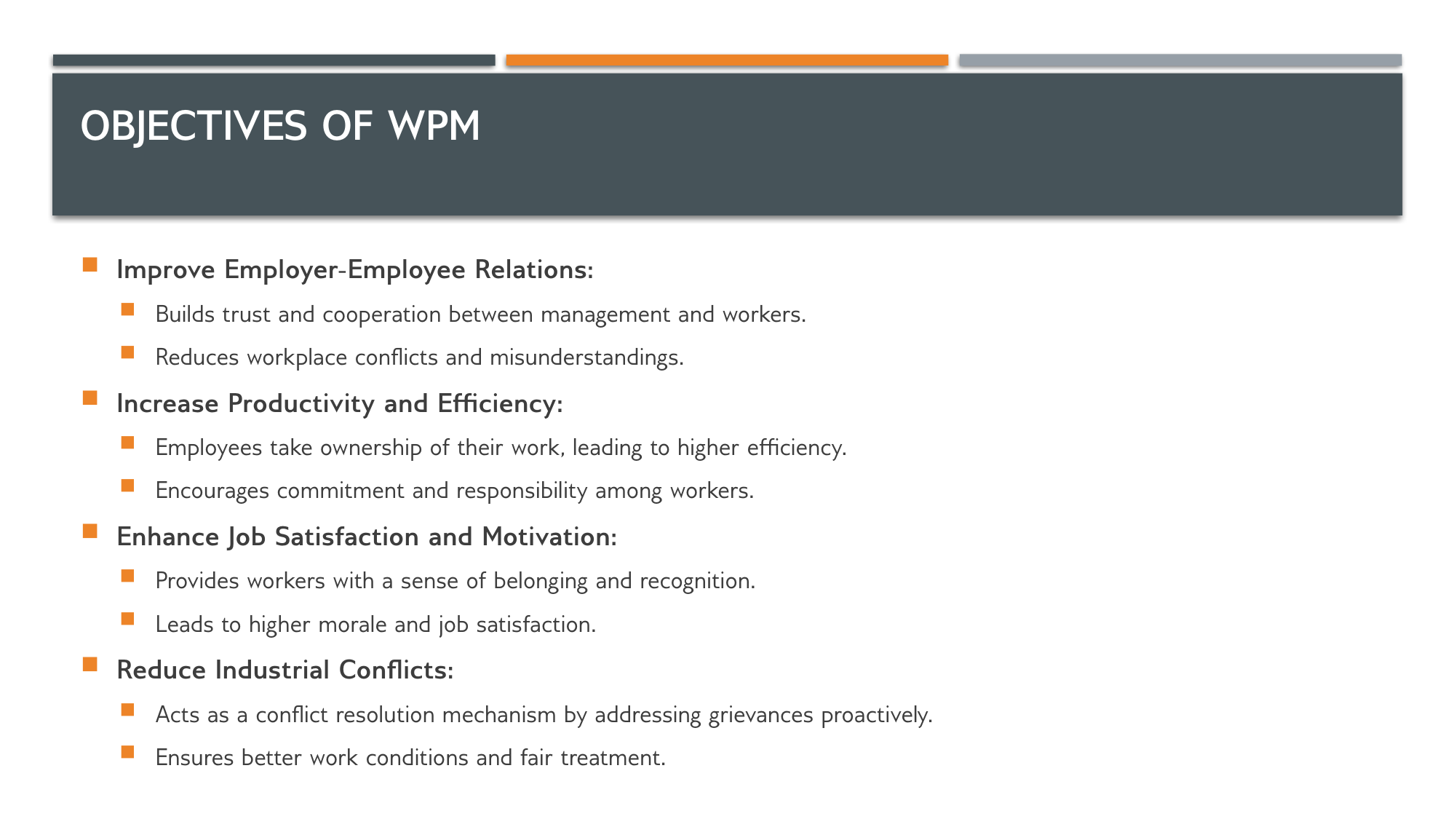

# Objectives of WPM
Improve Employer-Employee Relations:
Builds trust and cooperation between management and workers.
Reduces workplace conflicts and misunderstandings.
Increase Productivity and Efficiency:
Employees take ownership of their work, leading to higher efficiency.
Encourages commitment and responsibility among workers.
Enhance Job Satisfaction and Motivation:
Provides workers with a sense of belonging and recognition.
Leads to higher morale and job satisfaction.
Reduce Industrial Conflicts:
Acts as a conflict resolution mechanism by addressing grievances proactively.
Ensures better work conditions and fair treatment.